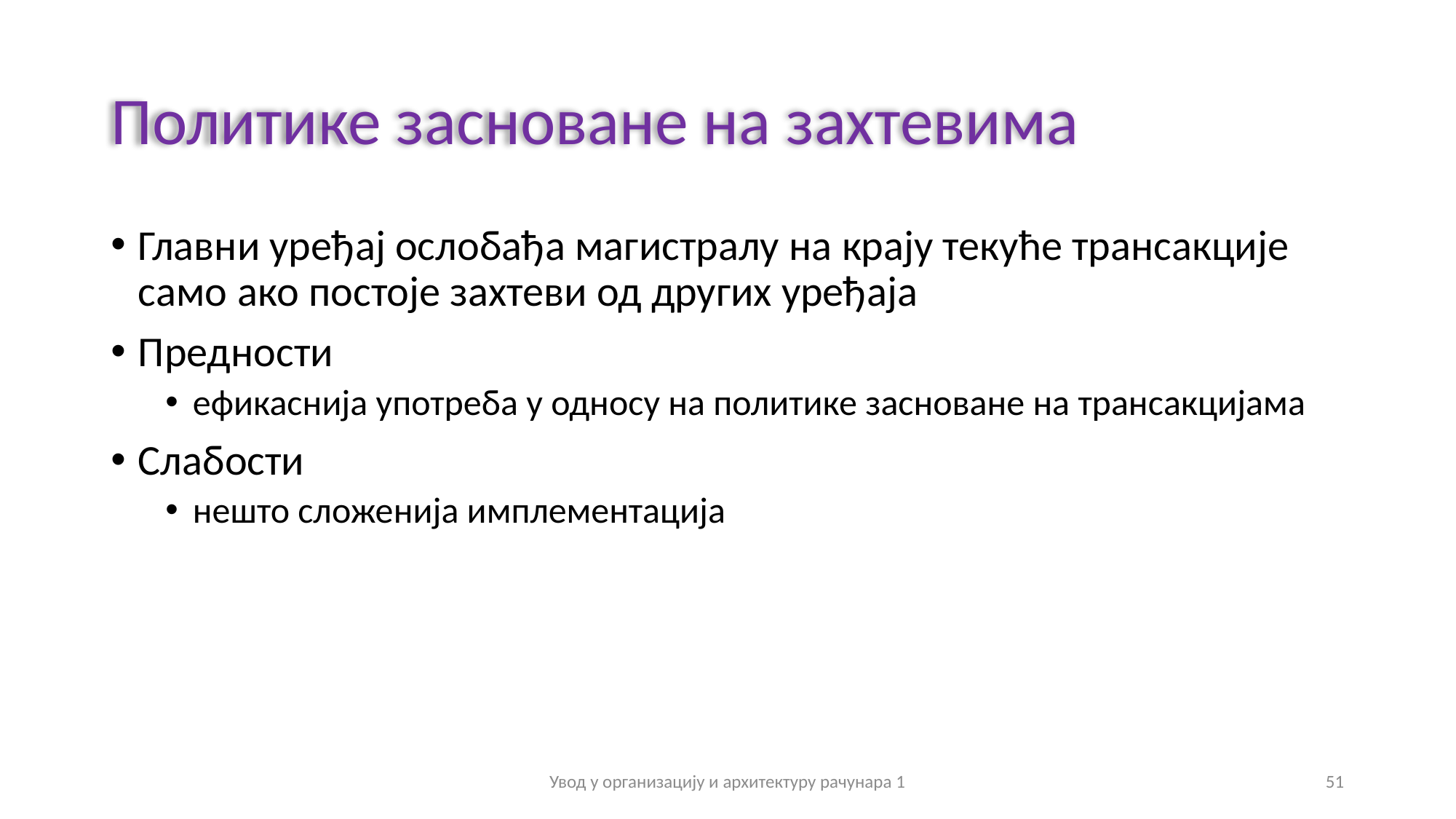

# Политике засноване на захтевима
Главни уређај ослобађа магистралу на крају текуће трансакције само ако постоје захтеви од других уређаја
Предности
ефикаснија употреба у односу на политике засноване на трансакцијама
Слабости
нешто сложенија имплементација
Увод у организацију и архитектуру рачунара 1
51